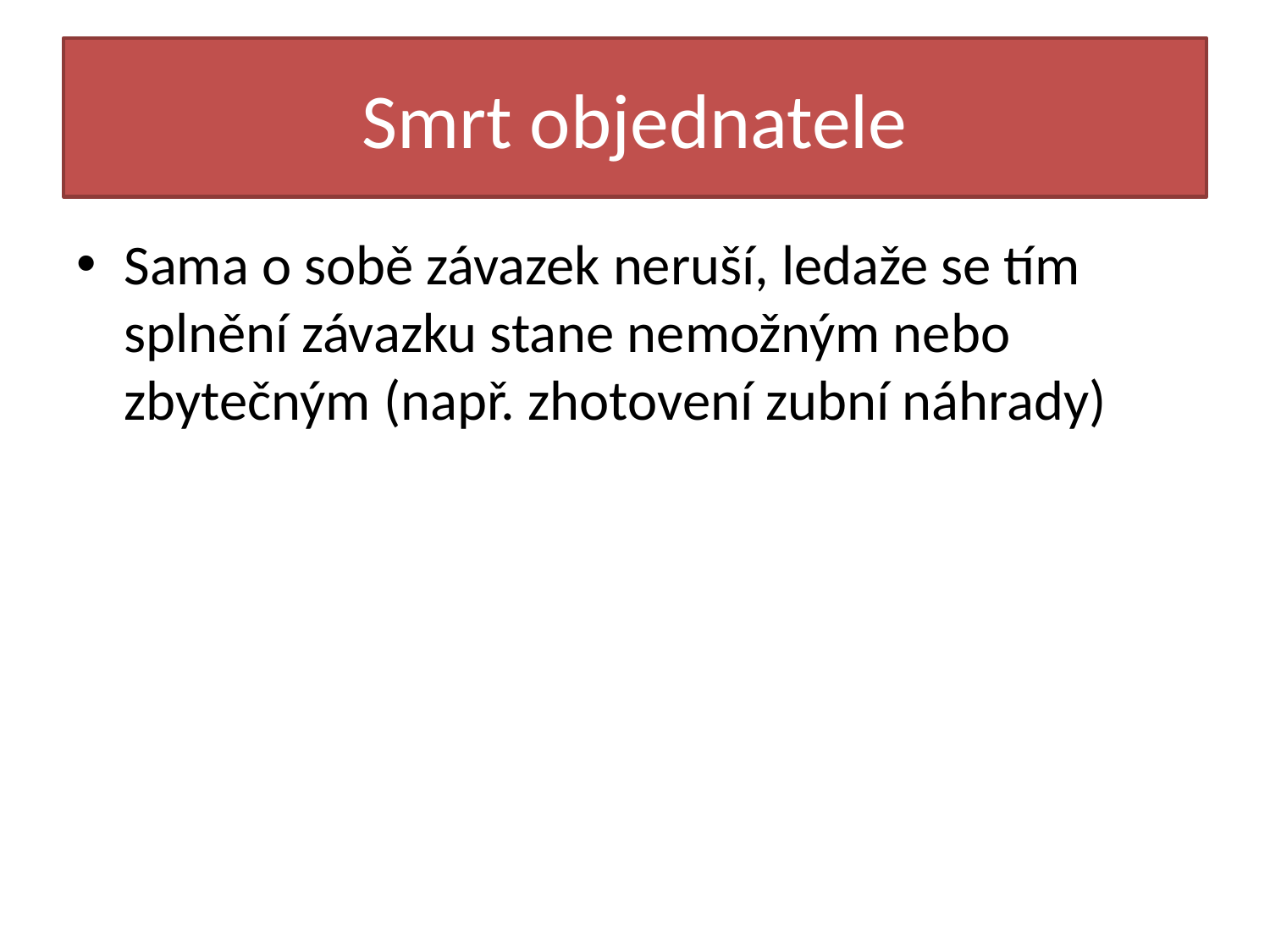

# Smrt objednatele
Sama o sobě závazek neruší, ledaže se tím splnění závazku stane nemožným nebo zbytečným (např. zhotovení zubní náhrady)